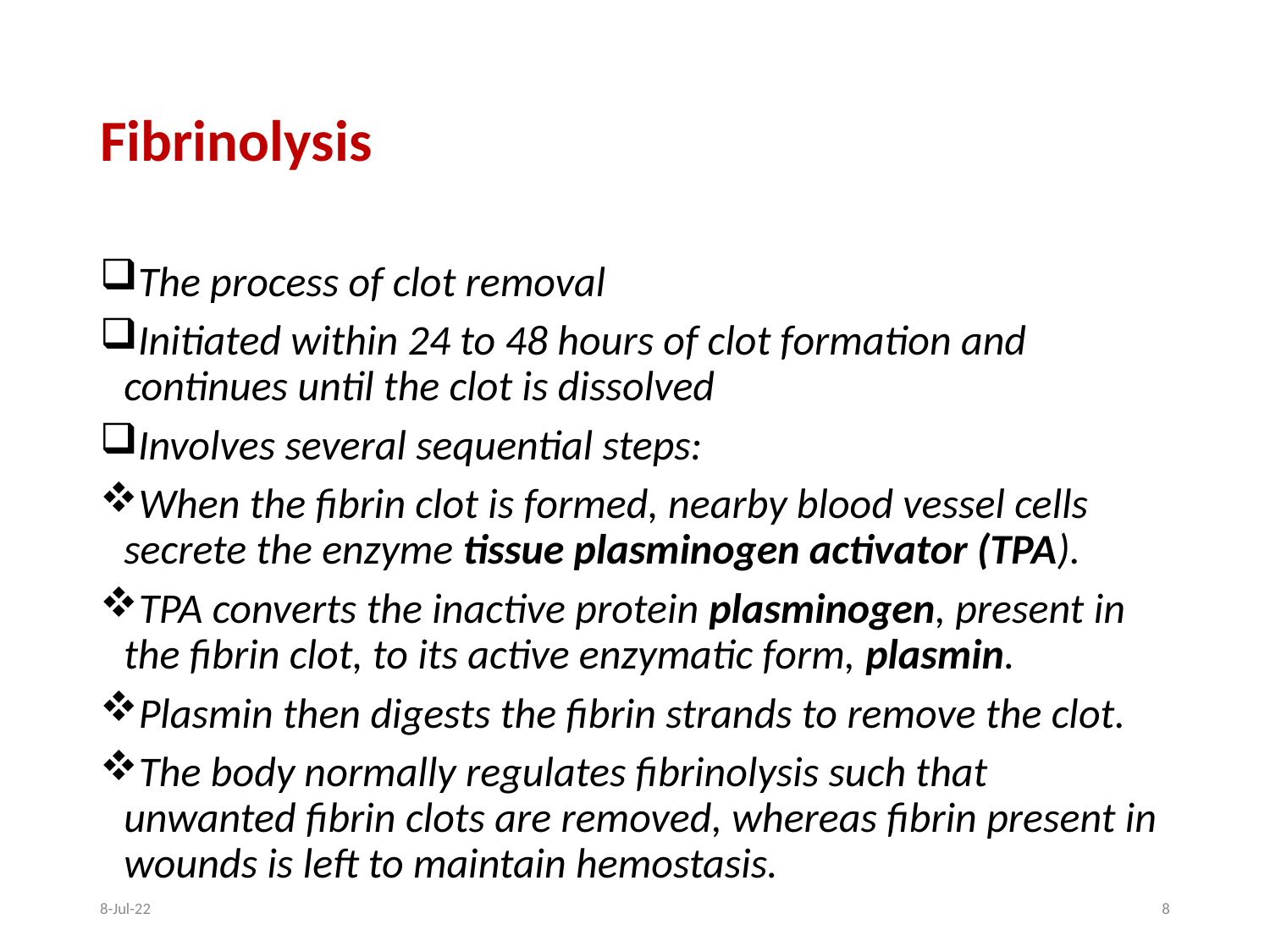

# Fibrinolysis
The process of clot removal
Initiated within 24 to 48 hours of clot formation and continues until the clot is dissolved
Involves several sequential steps:
When the fibrin clot is formed, nearby blood vessel cells secrete the enzyme tissue plasminogen activator (TPA).
TPA converts the inactive protein plasminogen, present in the fibrin clot, to its active enzymatic form, plasmin.
Plasmin then digests the fibrin strands to remove the clot.
The body normally regulates fibrinolysis such that unwanted fibrin clots are removed, whereas fibrin present in wounds is left to maintain hemostasis.
8-Jul-22
8